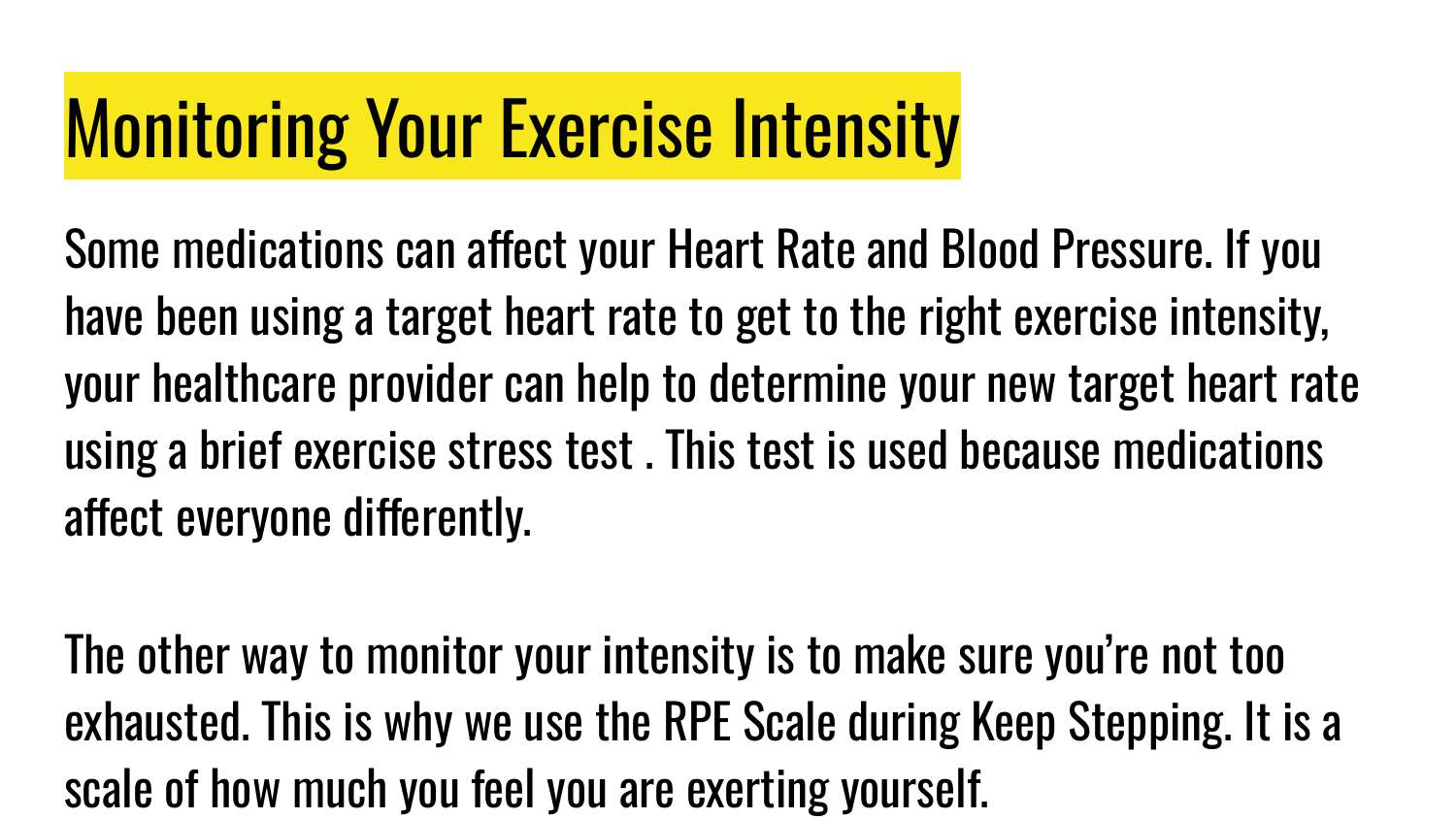

# Monitoring Your Exercise Intensity
Some medications can affect your Heart Rate and Blood Pressure. If you have been using a target heart rate to get to the right exercise intensity, your healthcare provider can help to determine your new target heart rate using a brief exercise stress test . This test is used because medications affect everyone differently.

The other way to monitor your intensity is to make sure you’re not too exhausted. This is why we use the RPE Scale during Keep Stepping. It is a scale of how much you feel you are exerting yourself.